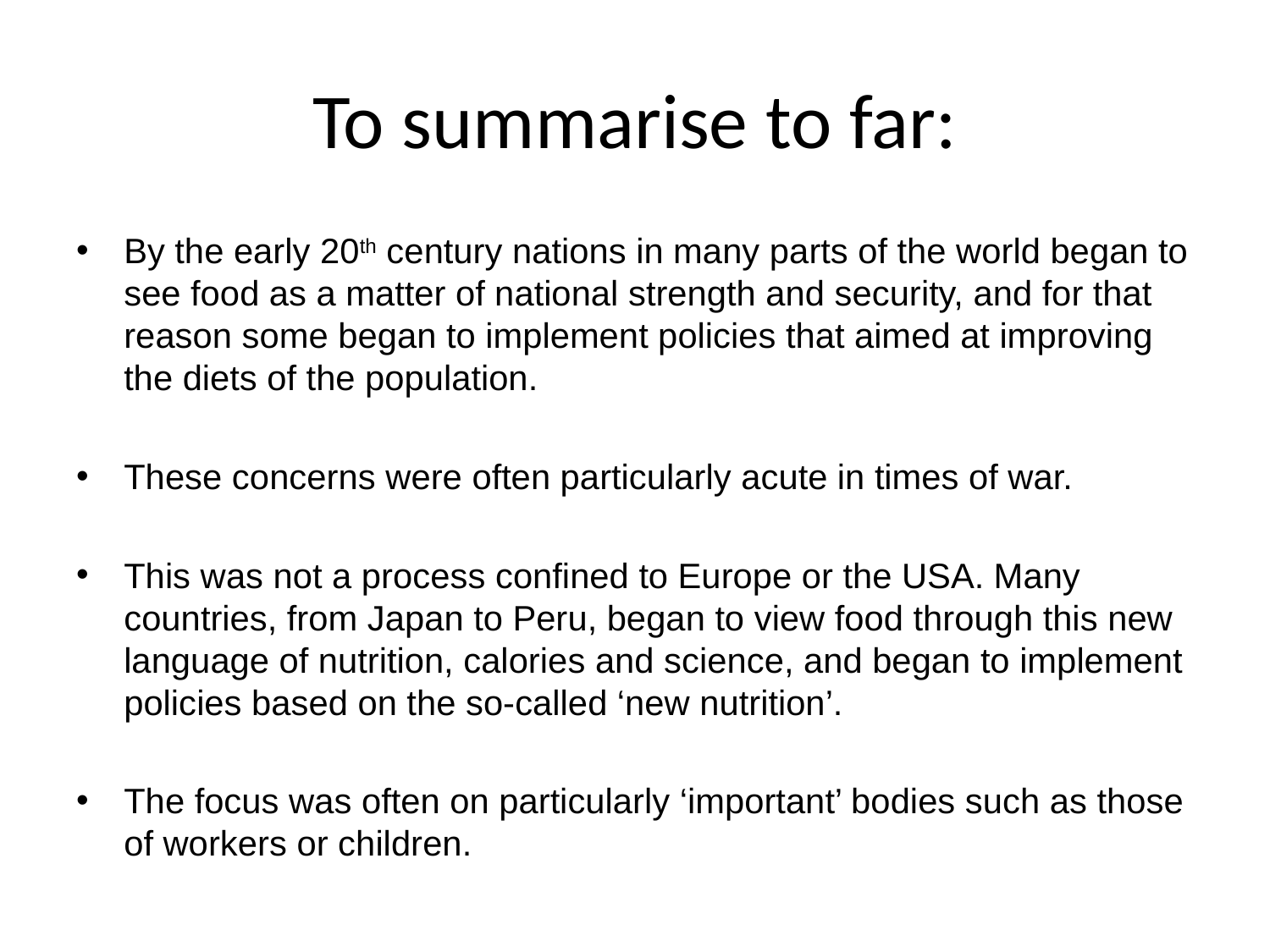

# To summarise to far:
By the early 20th century nations in many parts of the world began to see food as a matter of national strength and security, and for that reason some began to implement policies that aimed at improving the diets of the population.

These concerns were often particularly acute in times of war.

This was not a process confined to Europe or the USA. Many countries, from Japan to Peru, began to view food through this new language of nutrition, calories and science, and began to implement policies based on the so-called ‘new nutrition’.

The focus was often on particularly ‘important’ bodies such as those of workers or children.